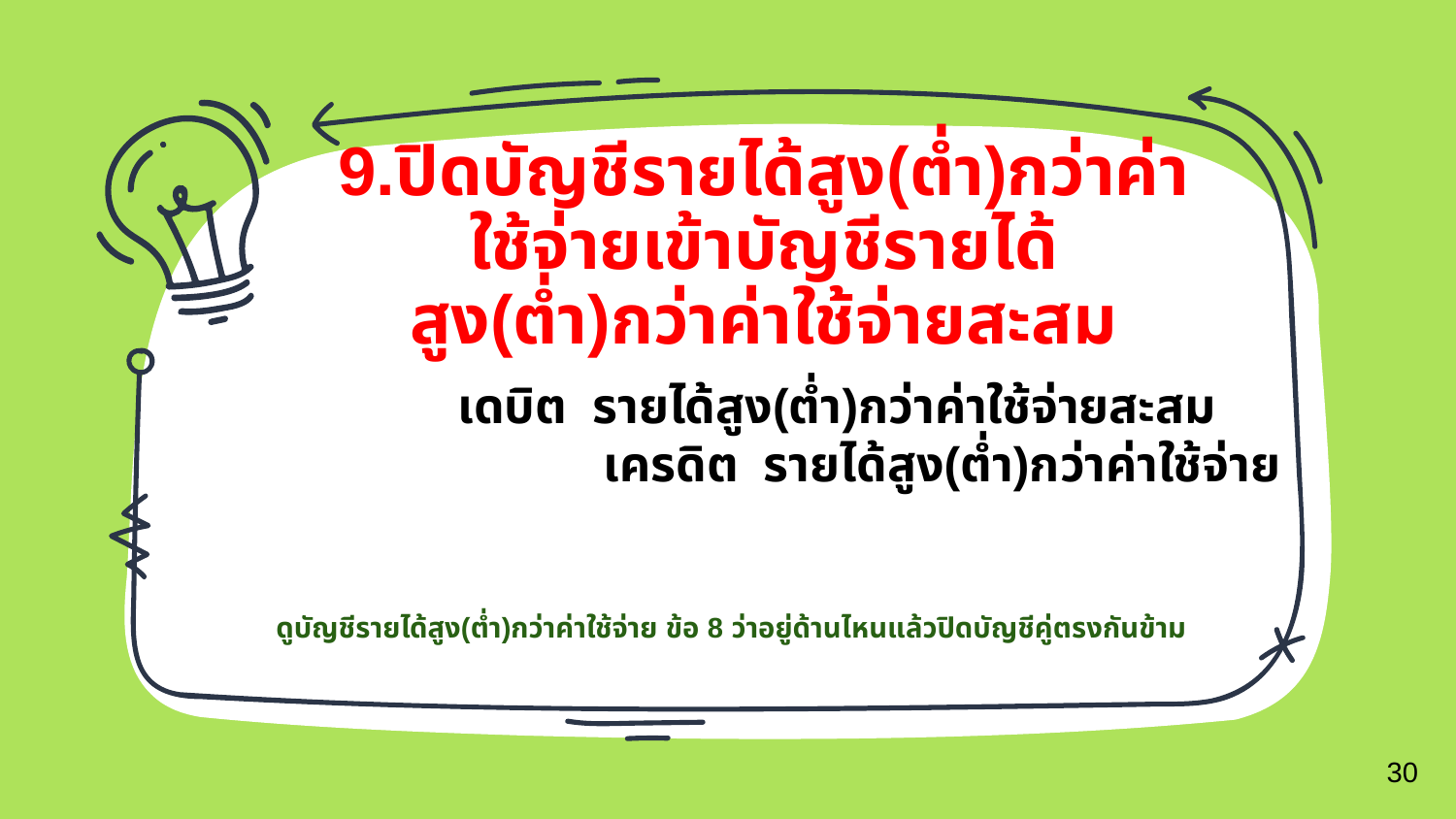

# 9.ปิดบัญชีรายได้สูง(ต่ำ)กว่าค่าใช้จ่ายเข้าบัญชีรายได้สูง(ต่ำ)กว่าค่าใช้จ่ายสะสม
เดบิต  รายได้สูง(ต่ำ)กว่าค่าใช้จ่ายสะสม
	เครดิต  รายได้สูง(ต่ำ)กว่าค่าใช้จ่าย
ดูบัญชีรายได้สูง(ต่ำ)กว่าค่าใช้จ่าย ข้อ 8 ว่าอยู่ด้านไหนแล้วปิดบัญชีคู่ตรงกันข้าม
30